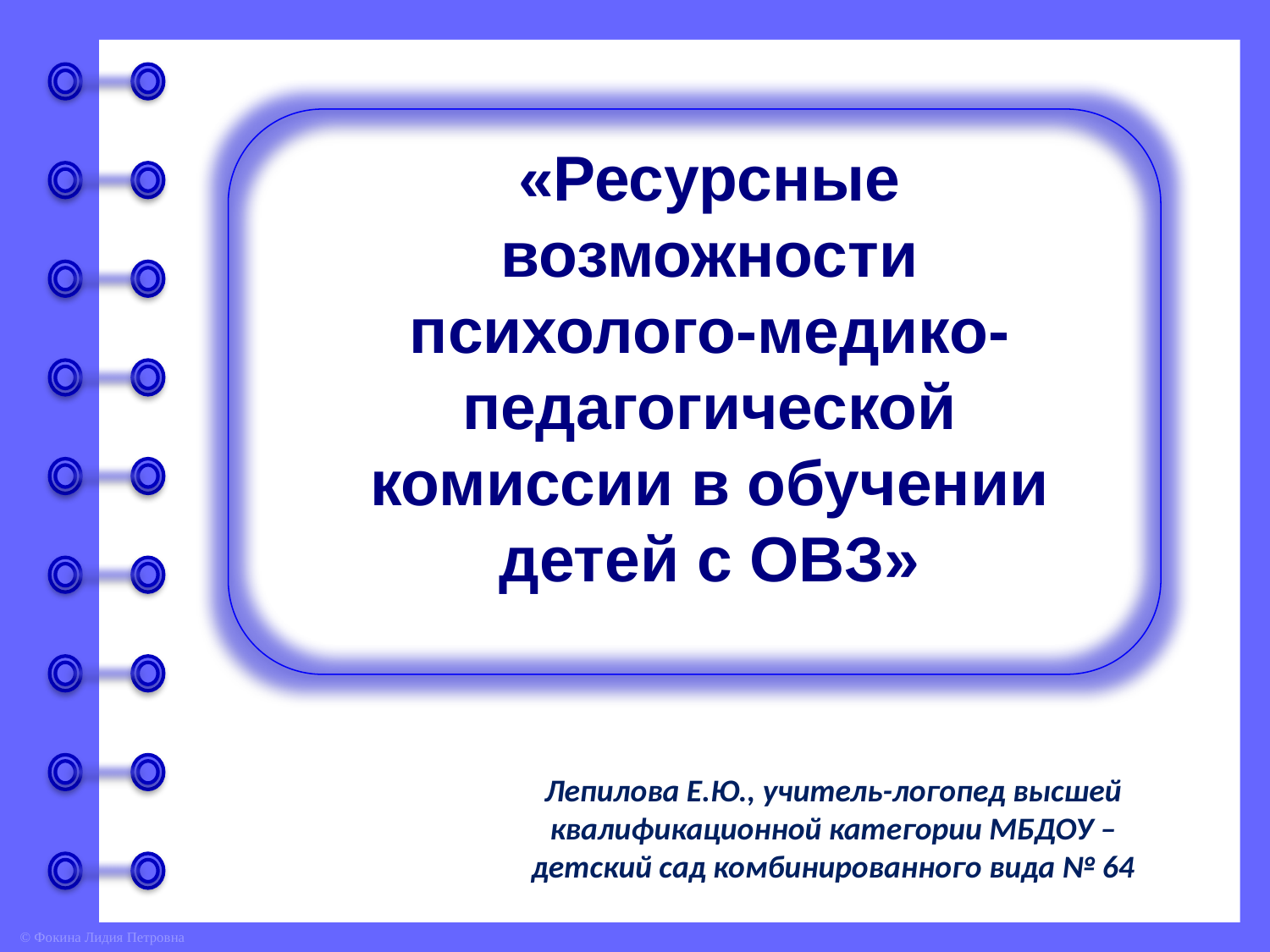

«Ресурсные возможности психолого-медико-педагогической комиссии в обучении детей с ОВЗ»
Лепилова Е.Ю., учитель-логопед высшей квалификационной категории МБДОУ – детский сад комбинированного вида № 64